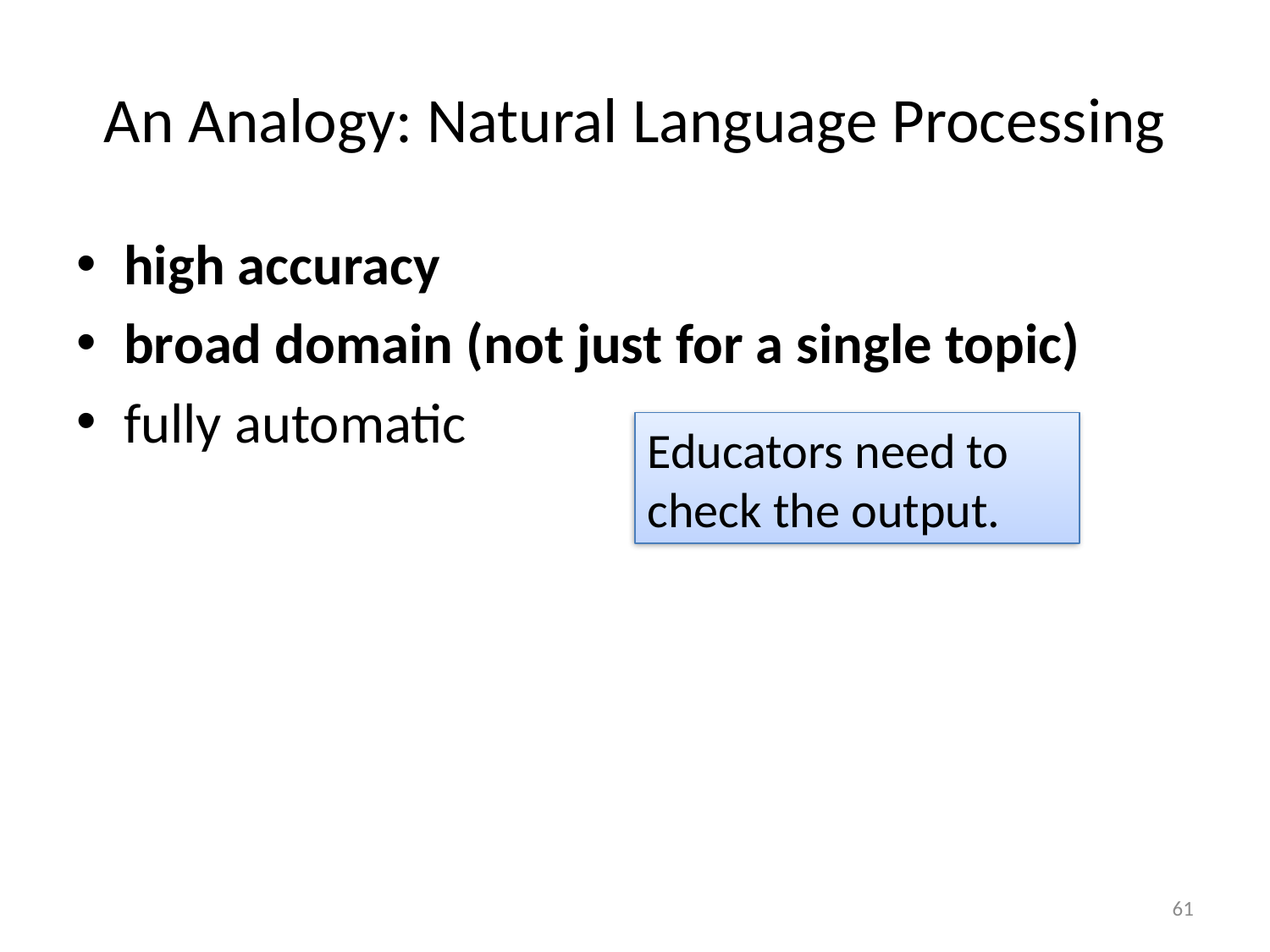

# An Analogy: Natural Language Processing
high accuracy
broad domain (not just for a single topic)
fully automatic

Educators need to check the output.
61